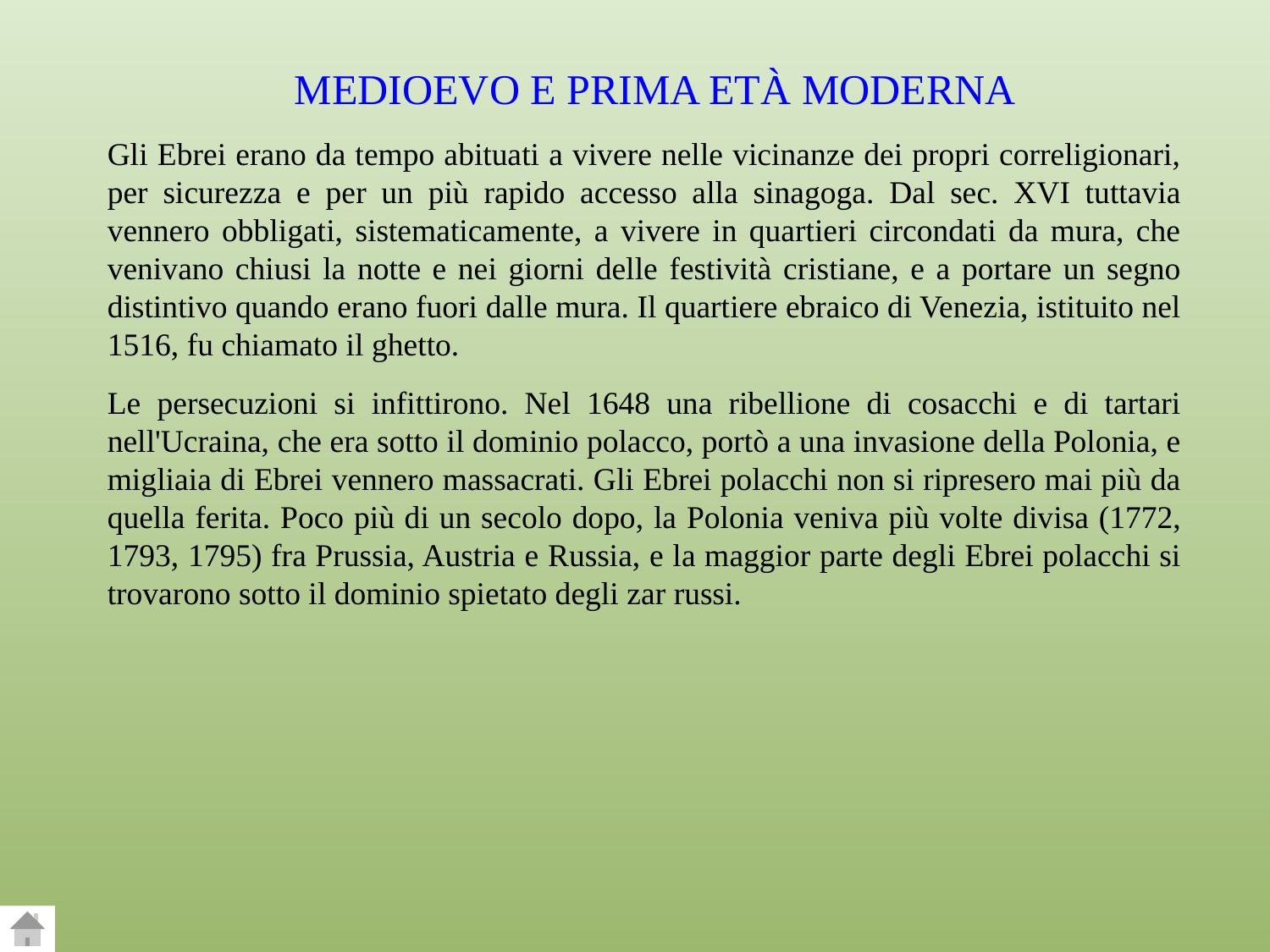

MEDIOEVO E PRIMA ETÀ MODERNA
Gli Ebrei erano da tempo abituati a vivere nelle vicinanze dei propri correligionari, per sicurezza e per un più rapido accesso alla sinagoga. Dal sec. XVI tuttavia vennero obbligati, sistematicamente, a vivere in quartieri circondati da mura, che venivano chiusi la notte e nei giorni delle festività cristiane, e a portare un segno distintivo quando erano fuori dalle mura. Il quartiere ebraico di Venezia, istituito nel 1516, fu chiamato il ghetto.
Le persecuzioni si infittirono. Nel 1648 una ribellione di cosacchi e di tartari nell'Ucraina, che era sotto il dominio polacco, portò a una invasione della Polonia, e migliaia di Ebrei vennero massacrati. Gli Ebrei polacchi non si ripresero mai più da quella ferita. Poco più di un secolo dopo, la Polonia veniva più volte divisa (1772, 1793, 1795) fra Prussia, Austria e Russia, e la maggior parte degli Ebrei polacchi si trovarono sotto il dominio spietato degli zar russi.